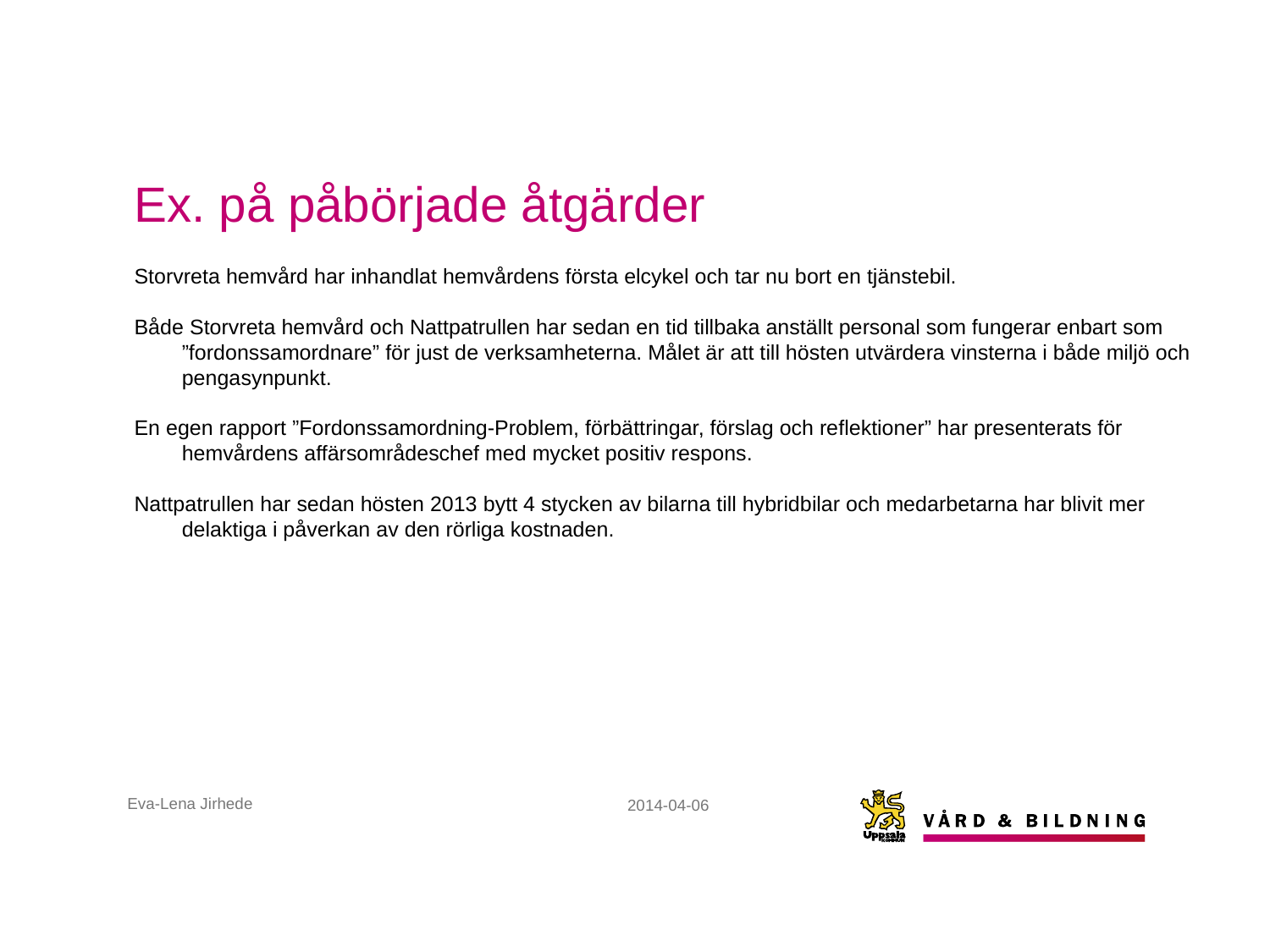

# Ex. på påbörjade åtgärder
Storvreta hemvård har inhandlat hemvårdens första elcykel och tar nu bort en tjänstebil.
Både Storvreta hemvård och Nattpatrullen har sedan en tid tillbaka anställt personal som fungerar enbart som ”fordonssamordnare” för just de verksamheterna. Målet är att till hösten utvärdera vinsterna i både miljö och pengasynpunkt.
En egen rapport ”Fordonssamordning-Problem, förbättringar, förslag och reflektioner” har presenterats för hemvårdens affärsområdeschef med mycket positiv respons.
Nattpatrullen har sedan hösten 2013 bytt 4 stycken av bilarna till hybridbilar och medarbetarna har blivit mer delaktiga i påverkan av den rörliga kostnaden.

Eva-Lena Jirhede
2014-04-06